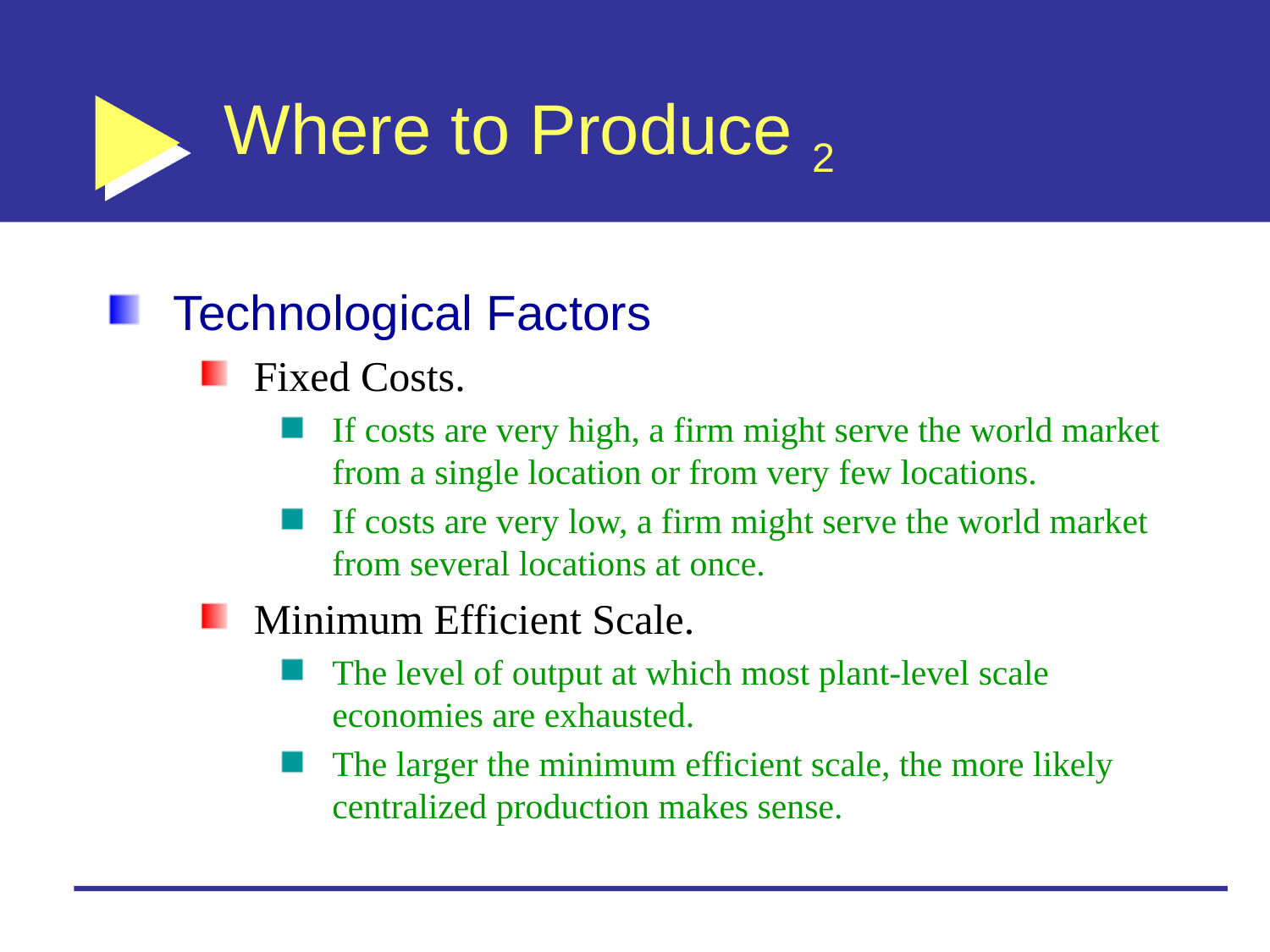

# Where to Produce 2
Technological Factors
Fixed Costs.
If costs are very high, a firm might serve the world market from a single location or from very few locations.
If costs are very low, a firm might serve the world market from several locations at once.
Minimum Efficient Scale.
The level of output at which most plant-level scale economies are exhausted.
The larger the minimum efficient scale, the more likely centralized production makes sense.